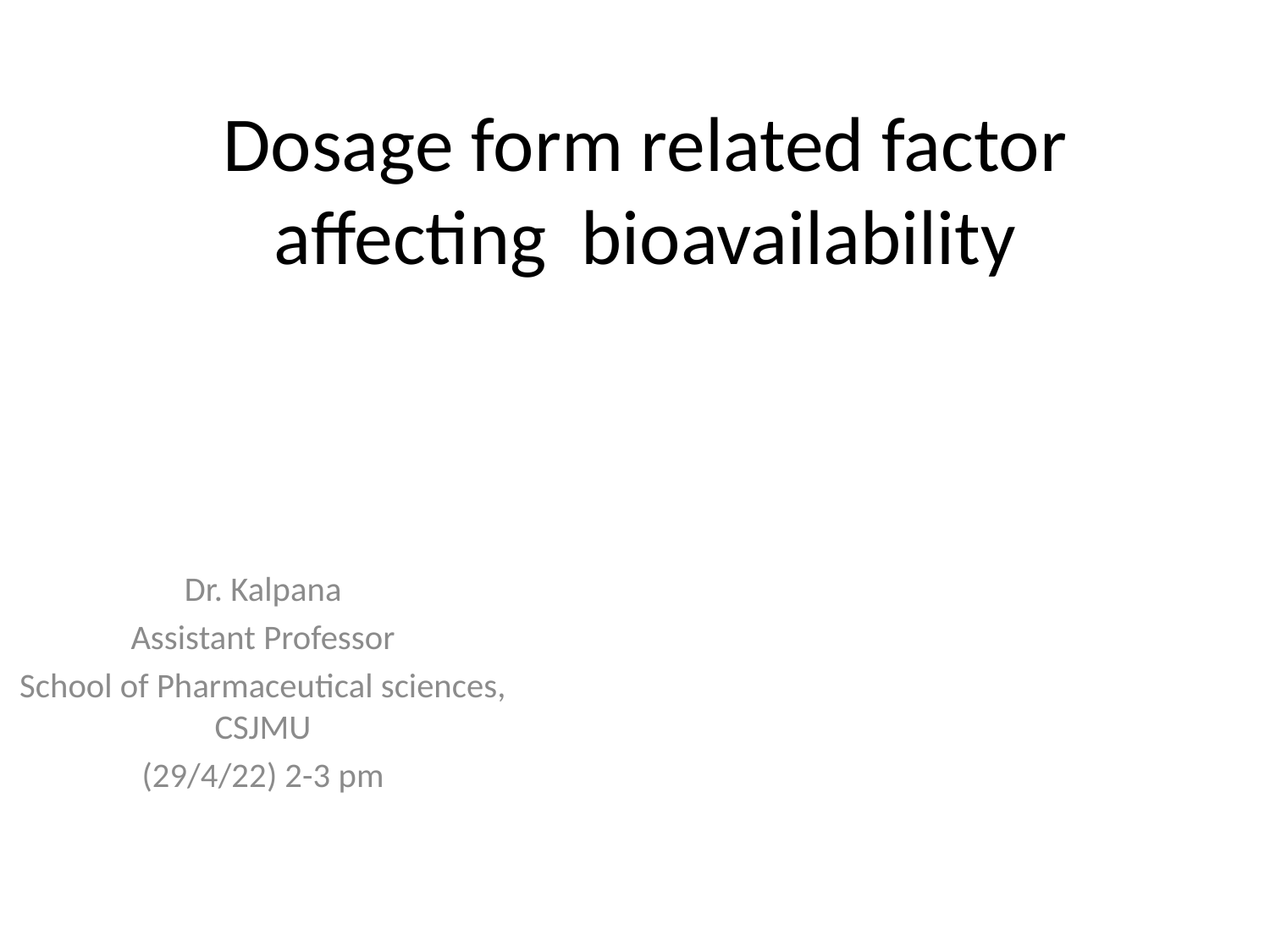

# Dosage form related factor affecting  bioavailability
Dr. Kalpana
Assistant Professor
School of Pharmaceutical sciences, CSJMU
(29/4/22) 2-3 pm